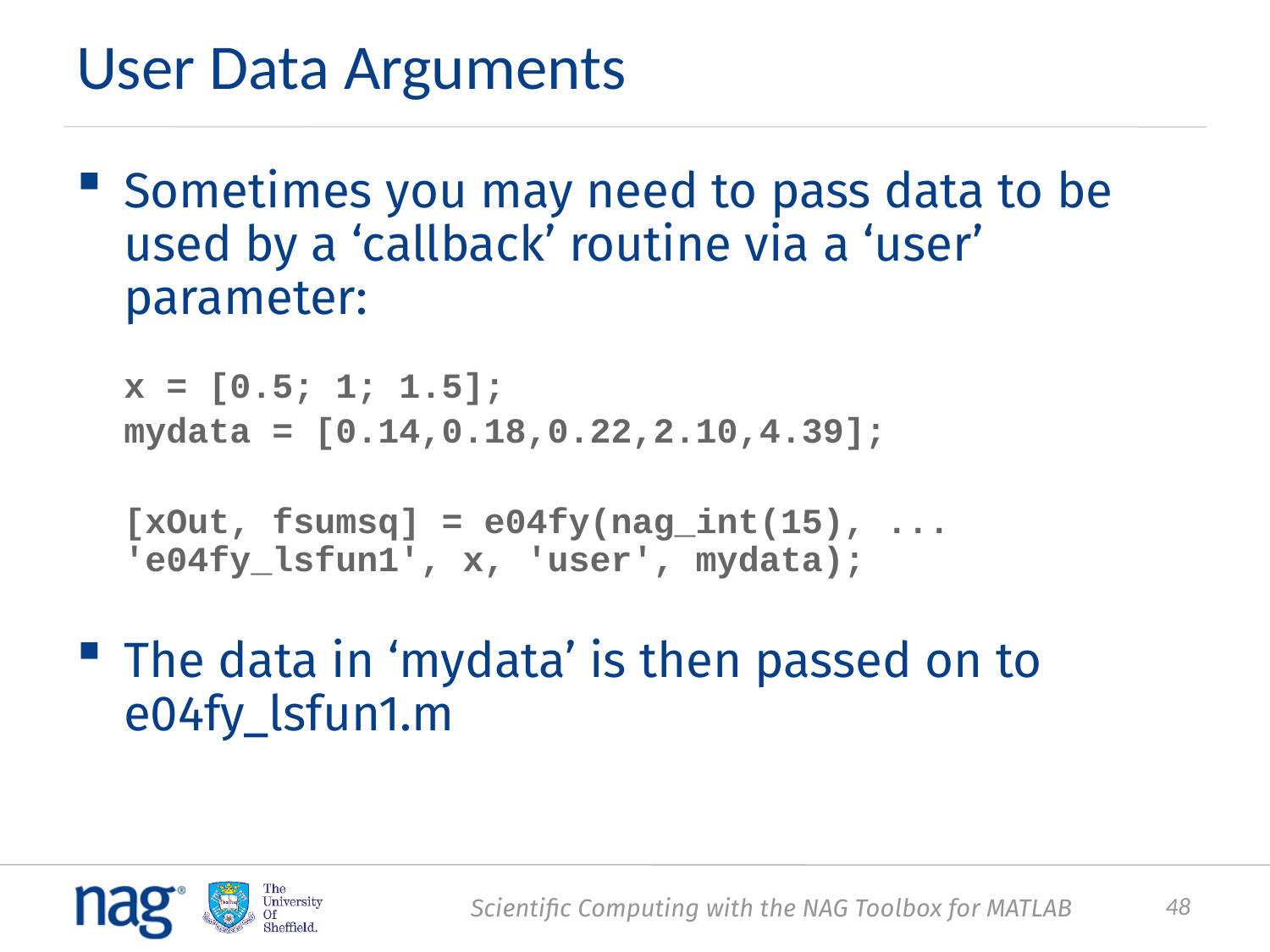

# User Data Arguments
Sometimes you may need to pass data to be used by a ‘callback’ routine via a ‘user’ parameter:

	x = [0.5; 1; 1.5];
	mydata = [0.14,0.18,0.22,2.10,4.39];

	[xOut, fsumsq] = e04fy(nag_int(15), ... 	'e04fy_lsfun1', x, 'user', mydata);

The data in ‘mydata’ is then passed on to e04fy_lsfun1.m